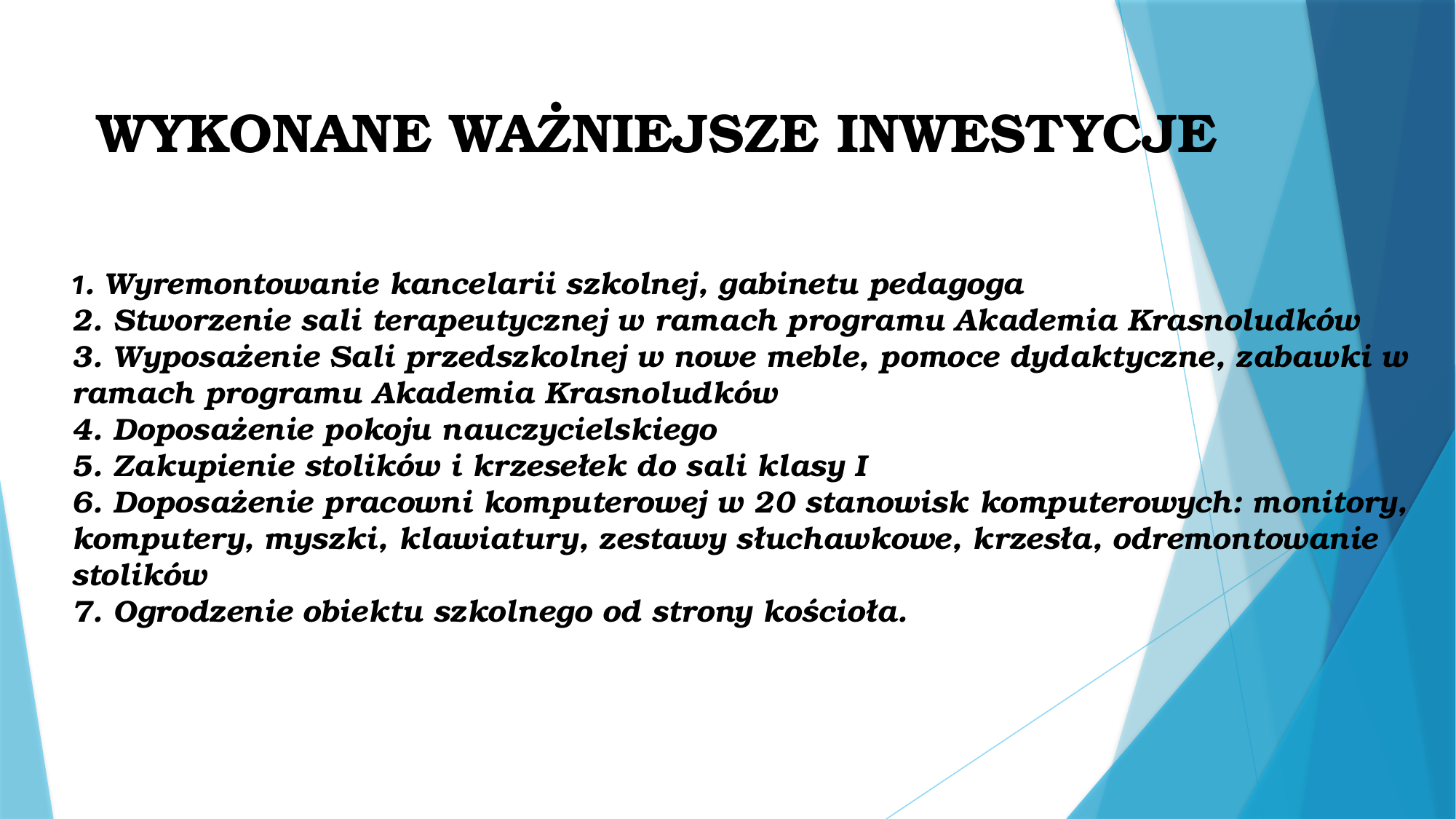

WYKONANE WAŻNIEJSZE INWESTYCJE
1. Wyremontowanie kancelarii szkolnej, gabinetu pedagoga
2. Stworzenie sali terapeutycznej w ramach programu Akademia Krasnoludków
3. Wyposażenie Sali przedszkolnej w nowe meble, pomoce dydaktyczne, zabawki w ramach programu Akademia Krasnoludków
4. Doposażenie pokoju nauczycielskiego
5. Zakupienie stolików i krzesełek do sali klasy I
6. Doposażenie pracowni komputerowej w 20 stanowisk komputerowych: monitory, komputery, myszki, klawiatury, zestawy słuchawkowe, krzesła, odremontowanie  stolików
7. Ogrodzenie obiektu szkolnego od strony kościoła.